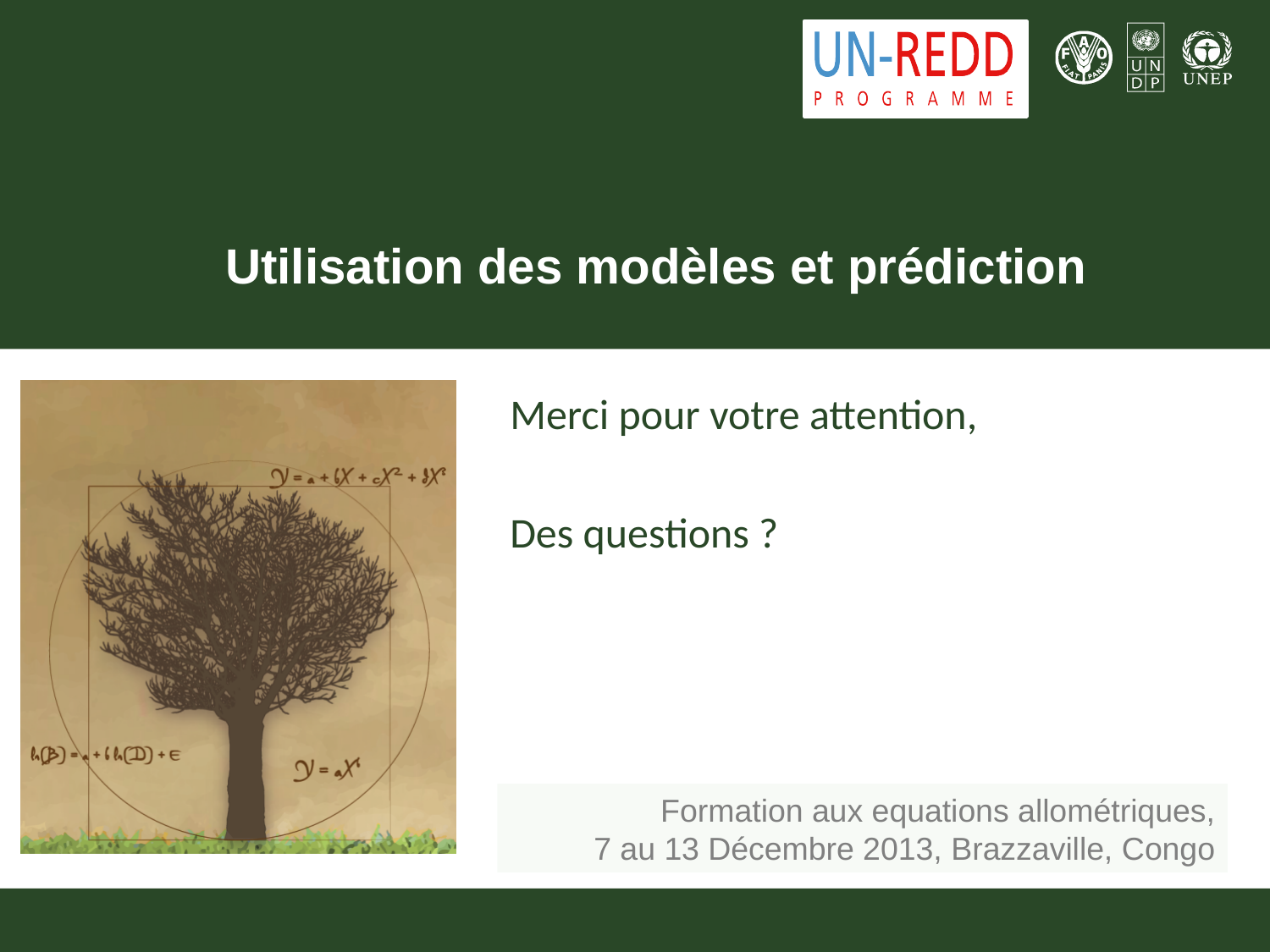

Utilisation des modèles et prédiction
Merci pour votre attention,

Des questions ?